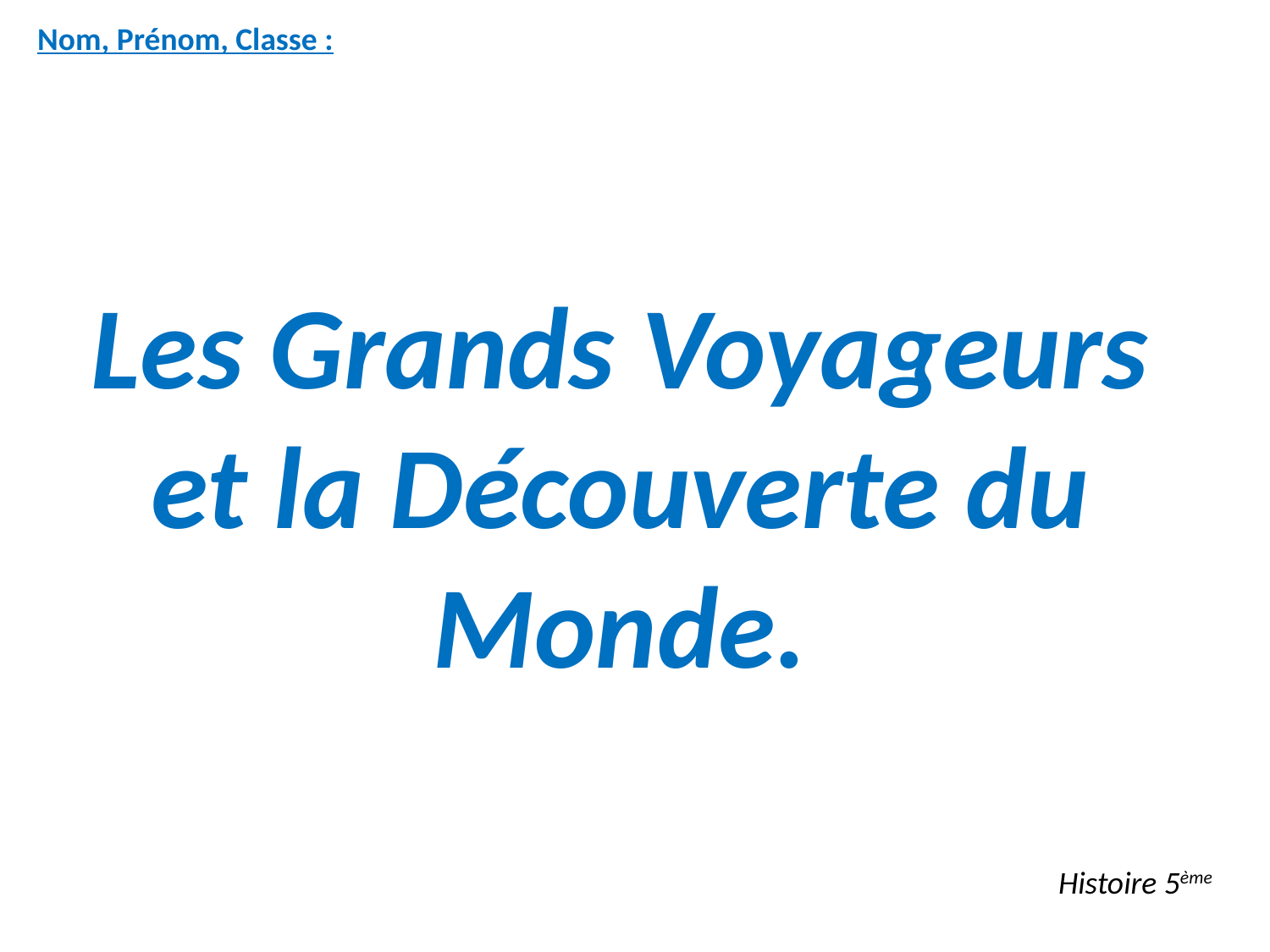

Nom, Prénom, Classe :
Les Grands Voyageurs et la Découverte du Monde.
Histoire 5ème